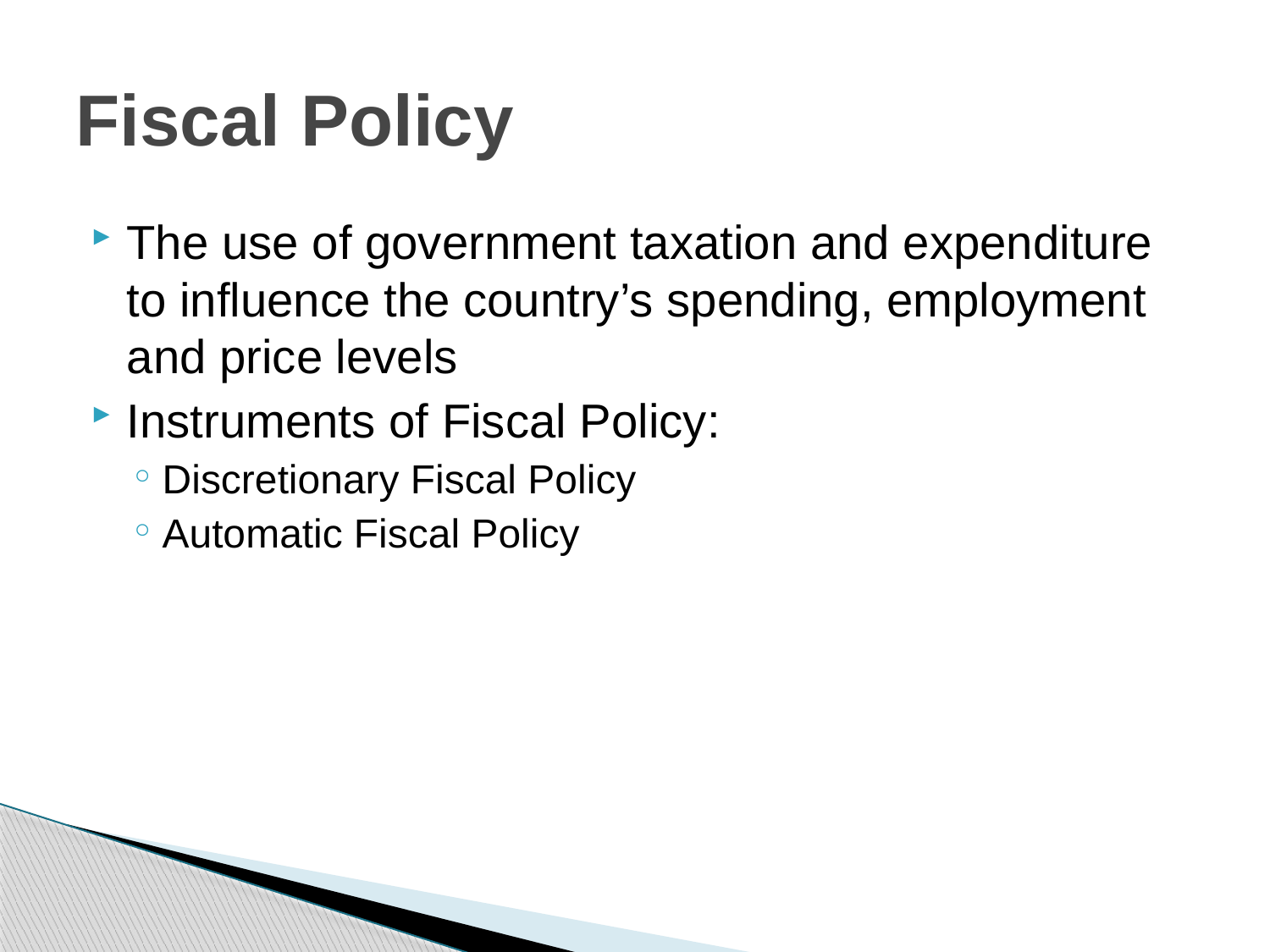

# Fiscal Policy
The use of government taxation and expenditure to influence the country’s spending, employment and price levels
Instruments of Fiscal Policy:
Discretionary Fiscal Policy
Automatic Fiscal Policy